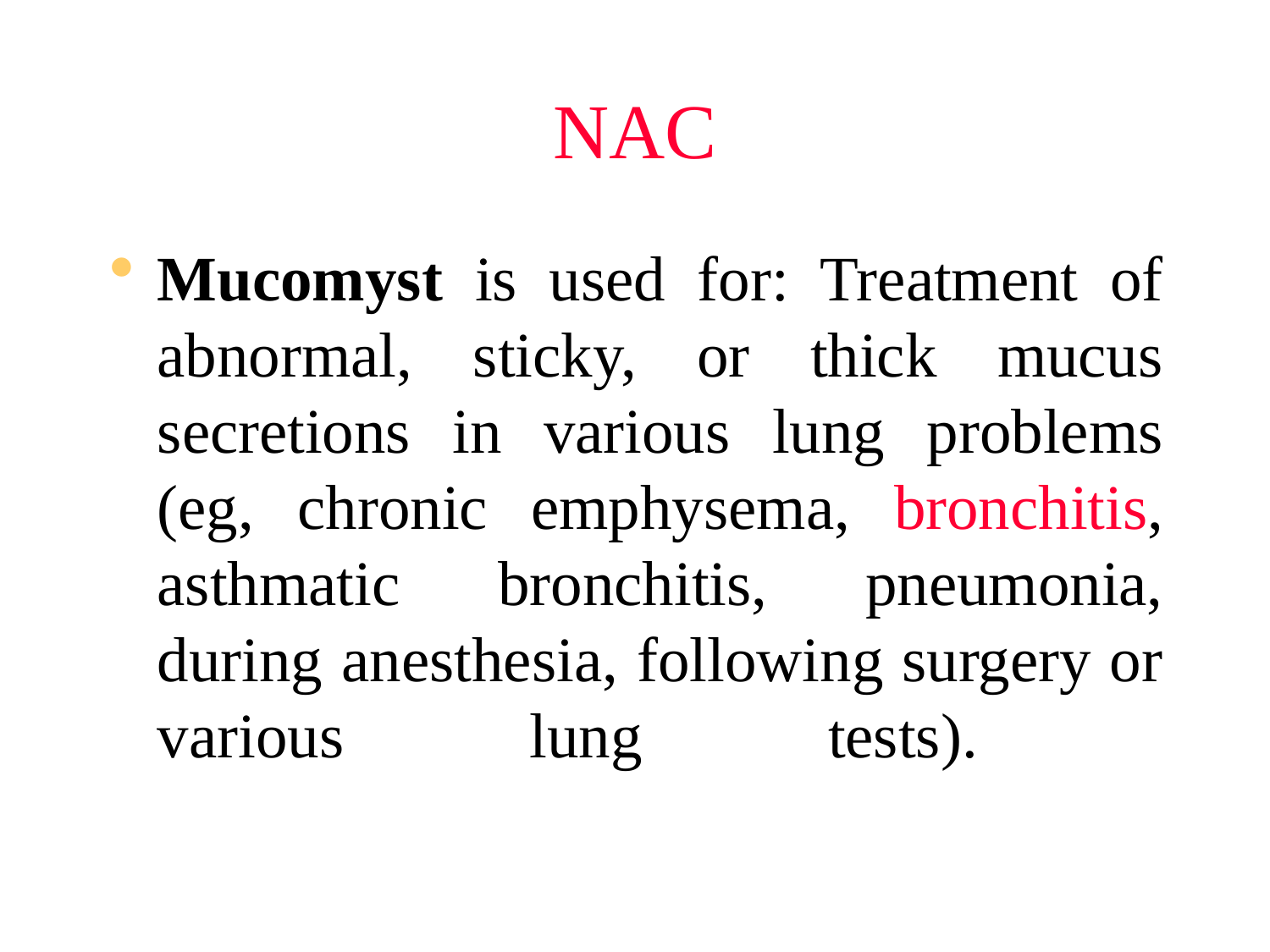

# NAC
Mucomyst is used for: Treatment of abnormal, sticky, or thick mucus secretions in various lung problems (eg, chronic emphysema, bronchitis, asthmatic bronchitis, pneumonia, during anesthesia, following surgery or various lung tests).